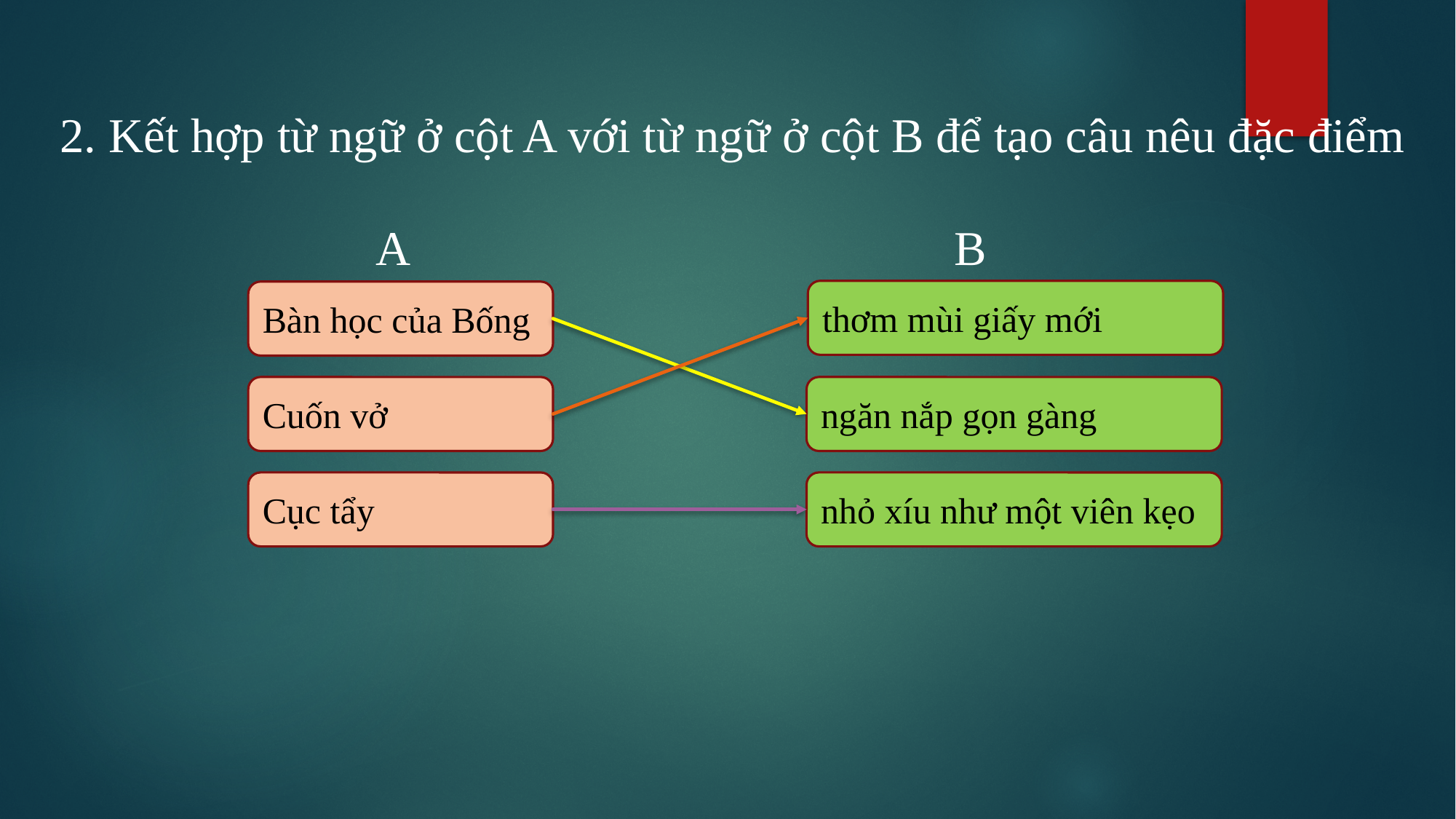

2. Kết hợp từ ngữ ở cột A với từ ngữ ở cột B để tạo câu nêu đặc điểm
A
B
thơm mùi giấy mới
Bàn học của Bống
Cuốn vở
ngăn nắp gọn gàng
Cục tẩy
nhỏ xíu như một viên kẹo